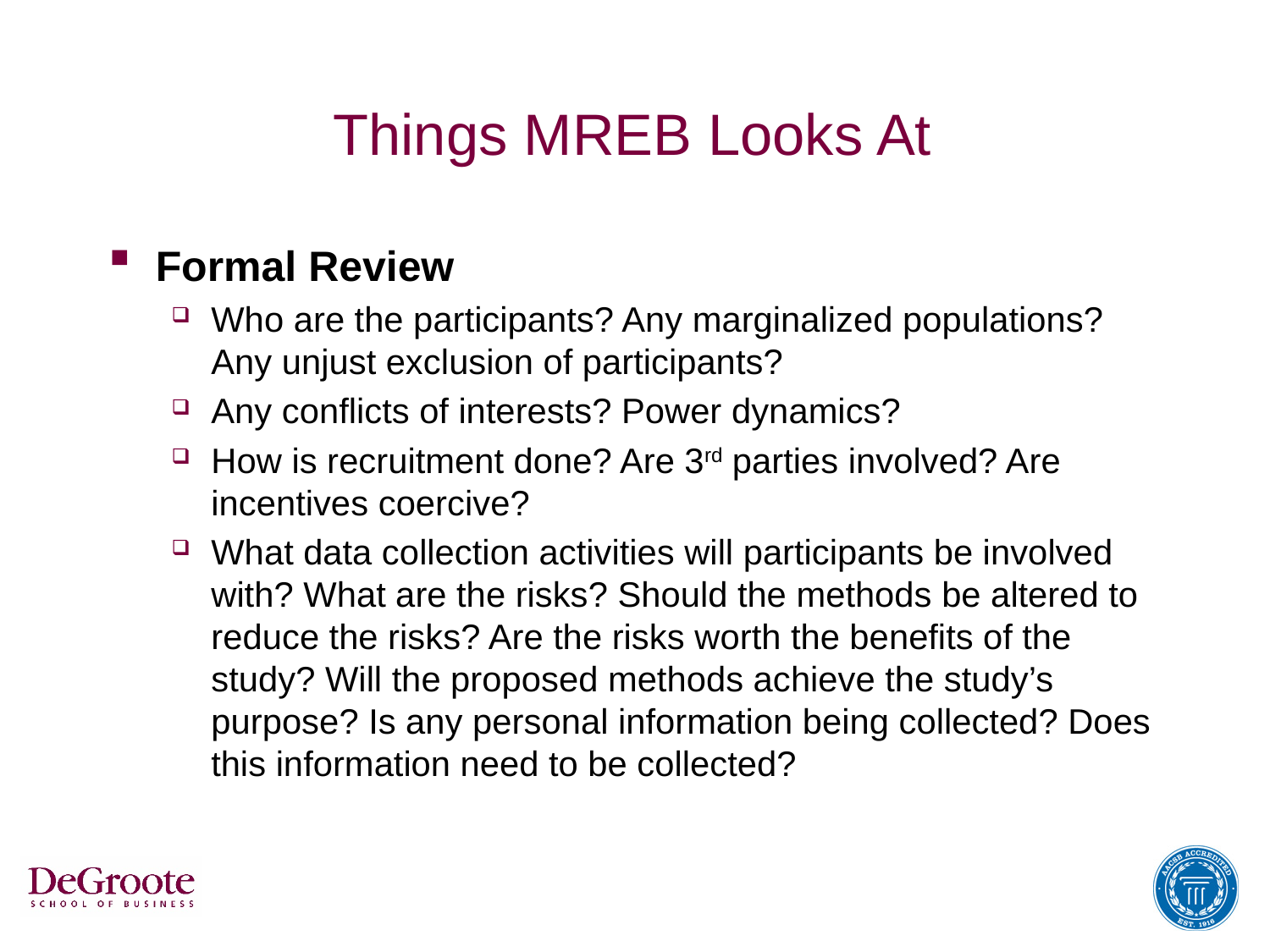

# Things MREB Looks At
Formal Review
Who are the participants? Any marginalized populations? Any unjust exclusion of participants?
Any conflicts of interests? Power dynamics?
How is recruitment done? Are 3rd parties involved? Are incentives coercive?
What data collection activities will participants be involved with? What are the risks? Should the methods be altered to reduce the risks? Are the risks worth the benefits of the study? Will the proposed methods achieve the study’s purpose? Is any personal information being collected? Does this information need to be collected?